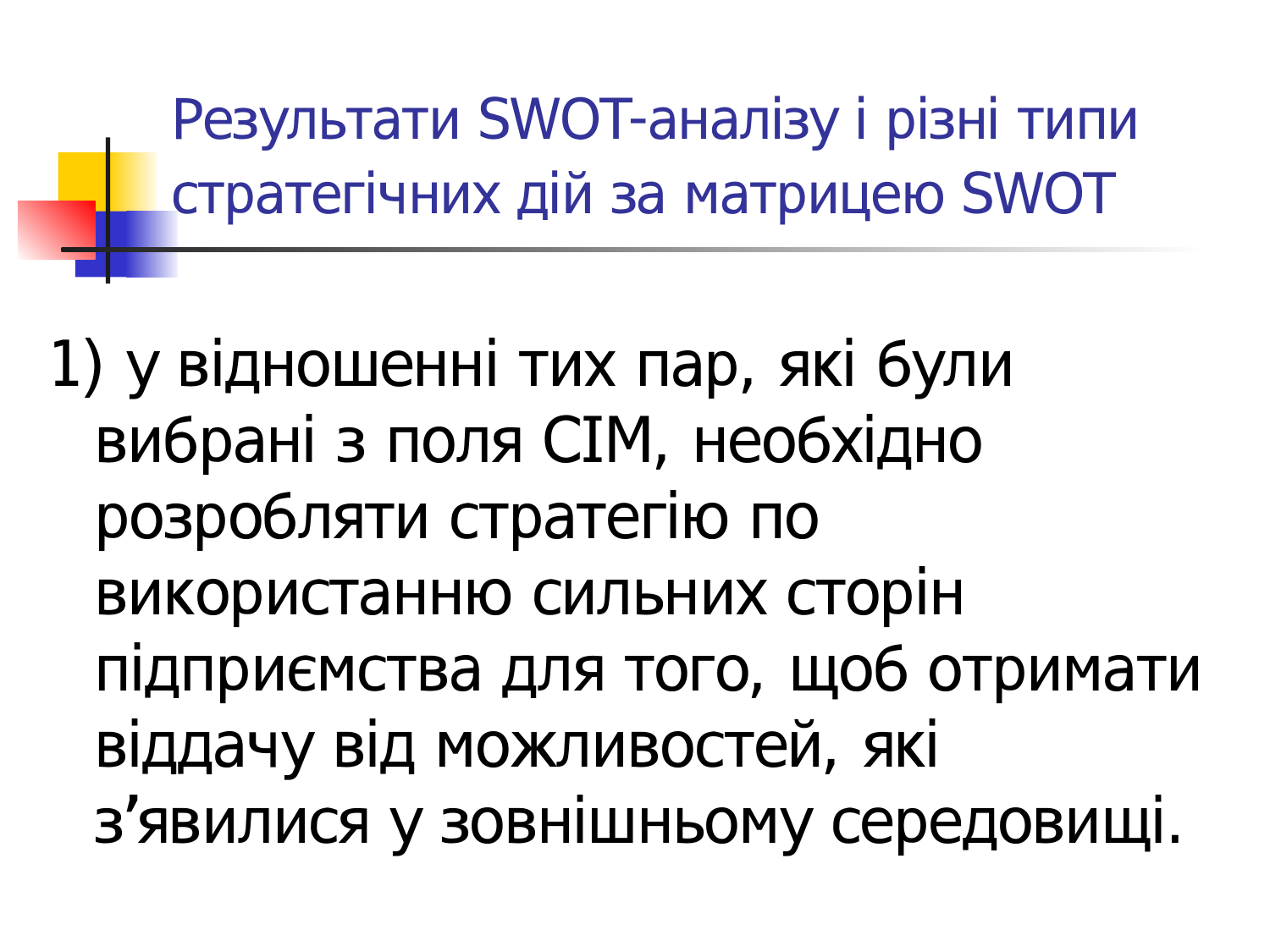

# Результати SWOT-аналізу і різні типи стратегічних дій за матрицею SWOT
1) у відношенні тих пар, які були вибрані з поля СІМ, необхідно розробляти стратегію по використанню сильних сторін підприємства для того, щоб отримати віддачу від можливостей, які з’явилися у зовнішньому середовищі.